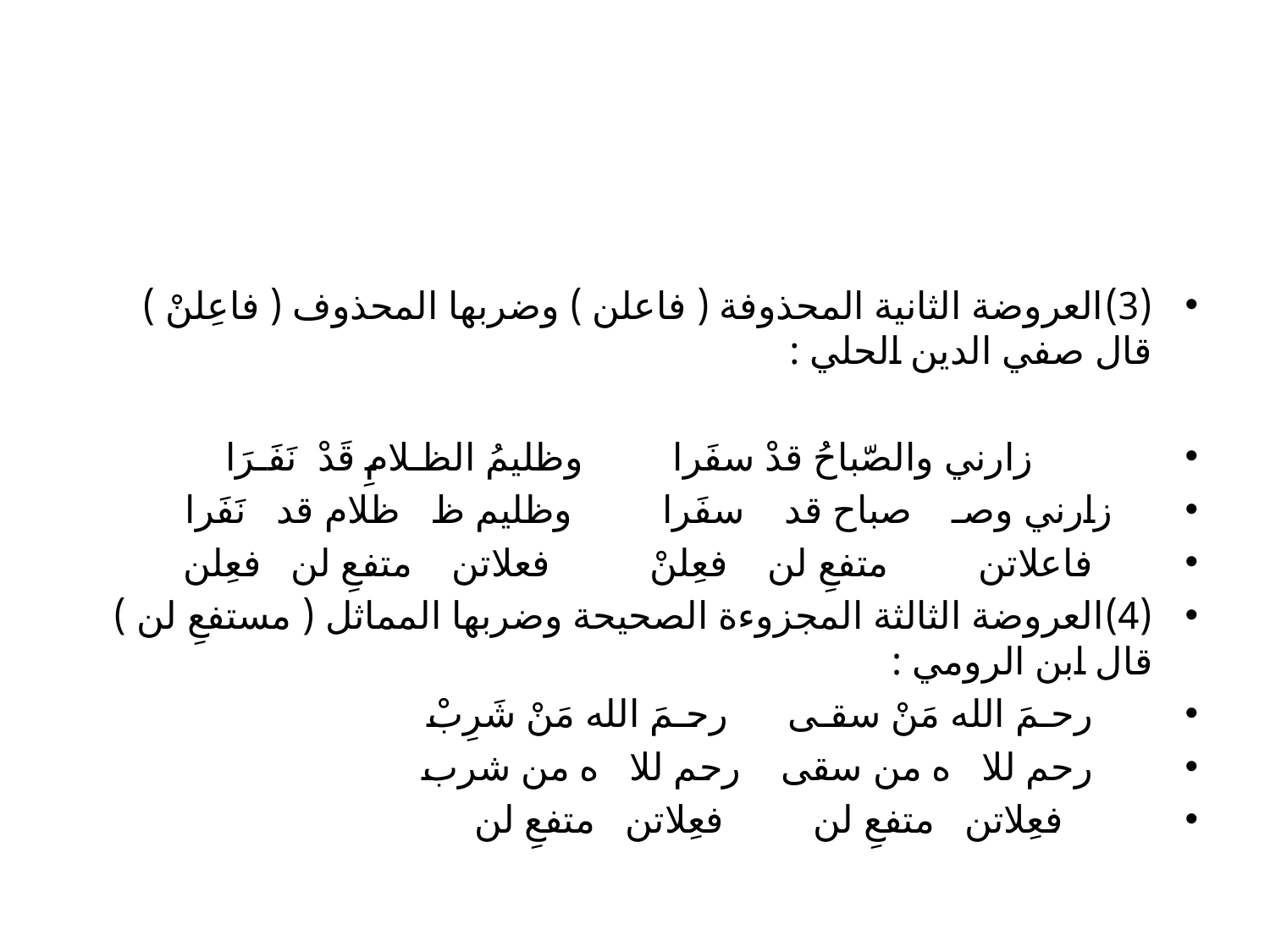

#

(3)	العروضة الثانية المحذوفة ( فاعلن ) وضربها المحذوف ( فاعِلنْ ) قال صفي الدين الحلي :

            زارني والصّباحُ قدْ سفَرا         وظليمُ الظـلامِ قَدْ  نَفَـرَا
    زارني وصـ    صباح قد    سفَرا         وظليم ظ   ظلام قد   نَفَرا
      فاعلاتن         متفعِ لن    فعِلنْ          فعلاتن    متفعِ لن   فعِلن
(4)	العروضة الثالثة المجزوءة الصحيحة وضربها المماثل ( مستفعِ لن ) قال ابن الرومي :
      رحـمَ الله مَنْ سقـى      رحـمَ الله مَنْ شَرِبْ
      رحم للا   ه من سقى    رحم للا   ه من شرب
         فعِلاتن   متفعِ لن         فعِلاتن   متفعِ لن